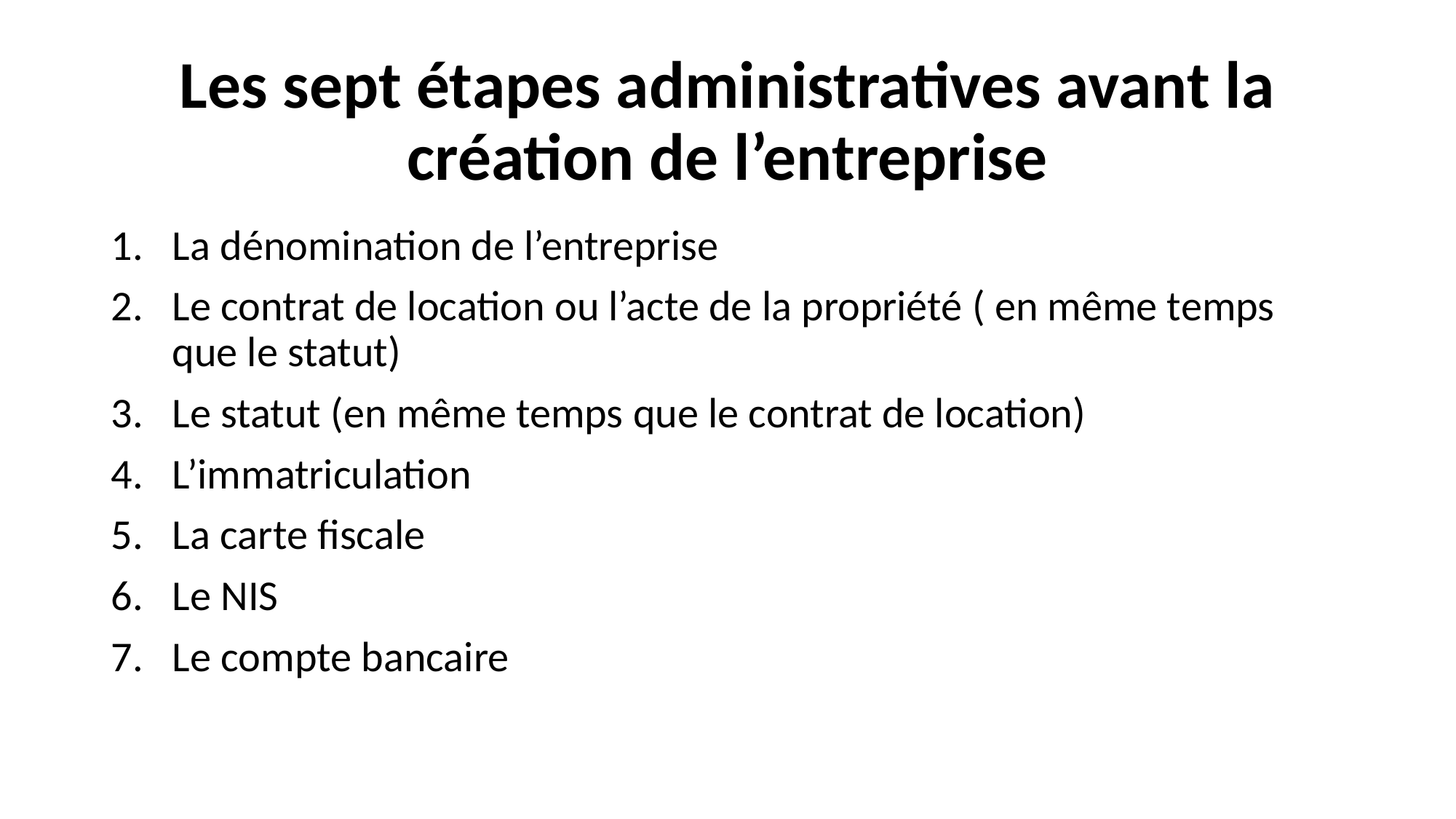

# Les sept étapes administratives avant la création de l’entreprise
La dénomination de l’entreprise
Le contrat de location ou l’acte de la propriété ( en même temps que le statut)
Le statut (en même temps que le contrat de location)
L’immatriculation
La carte fiscale
Le NIS
Le compte bancaire